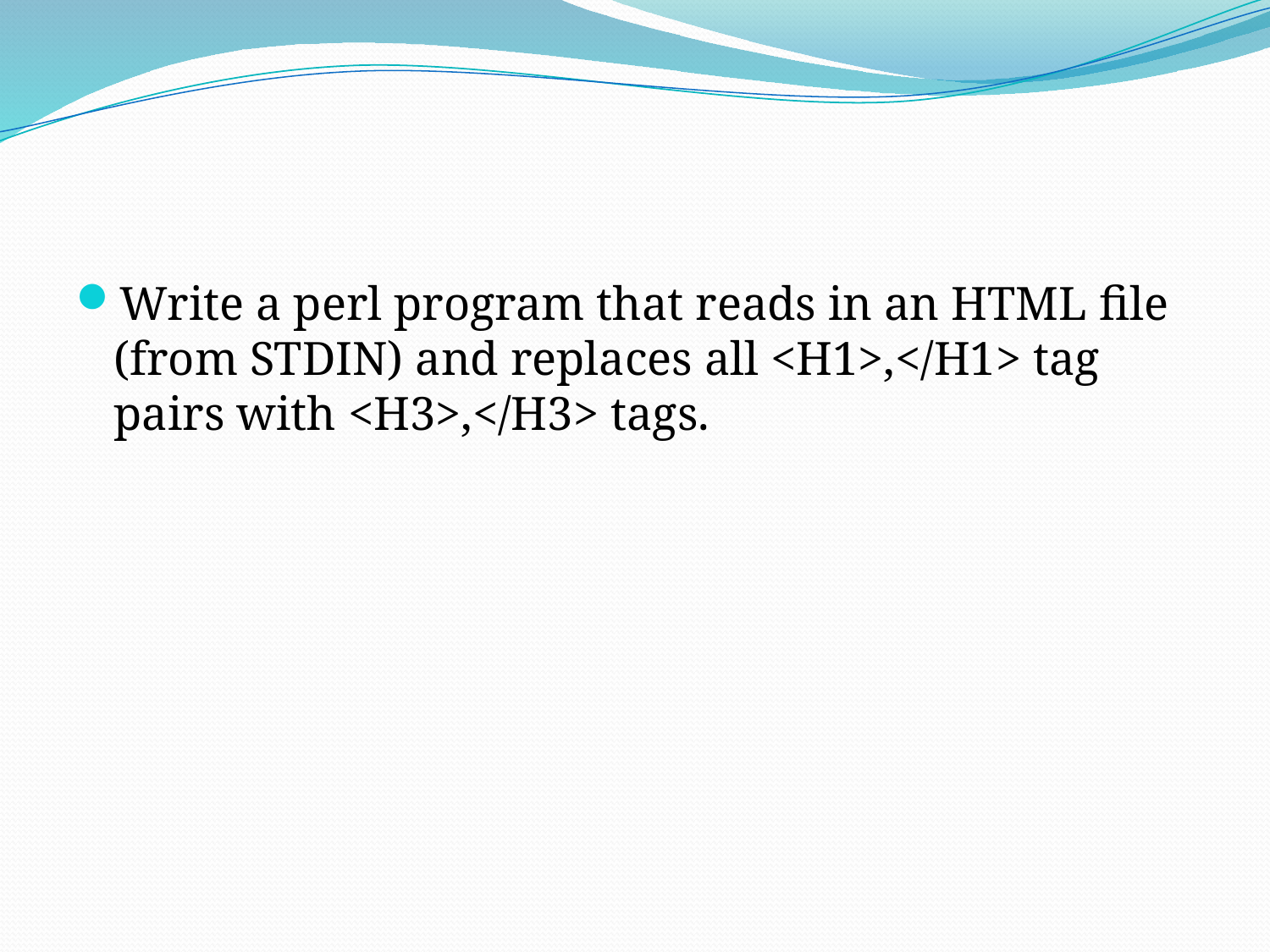

#
Write a perl program that reads in an HTML file (from STDIN) and replaces all <H1>,</H1> tag pairs with <H3>,</H3> tags.